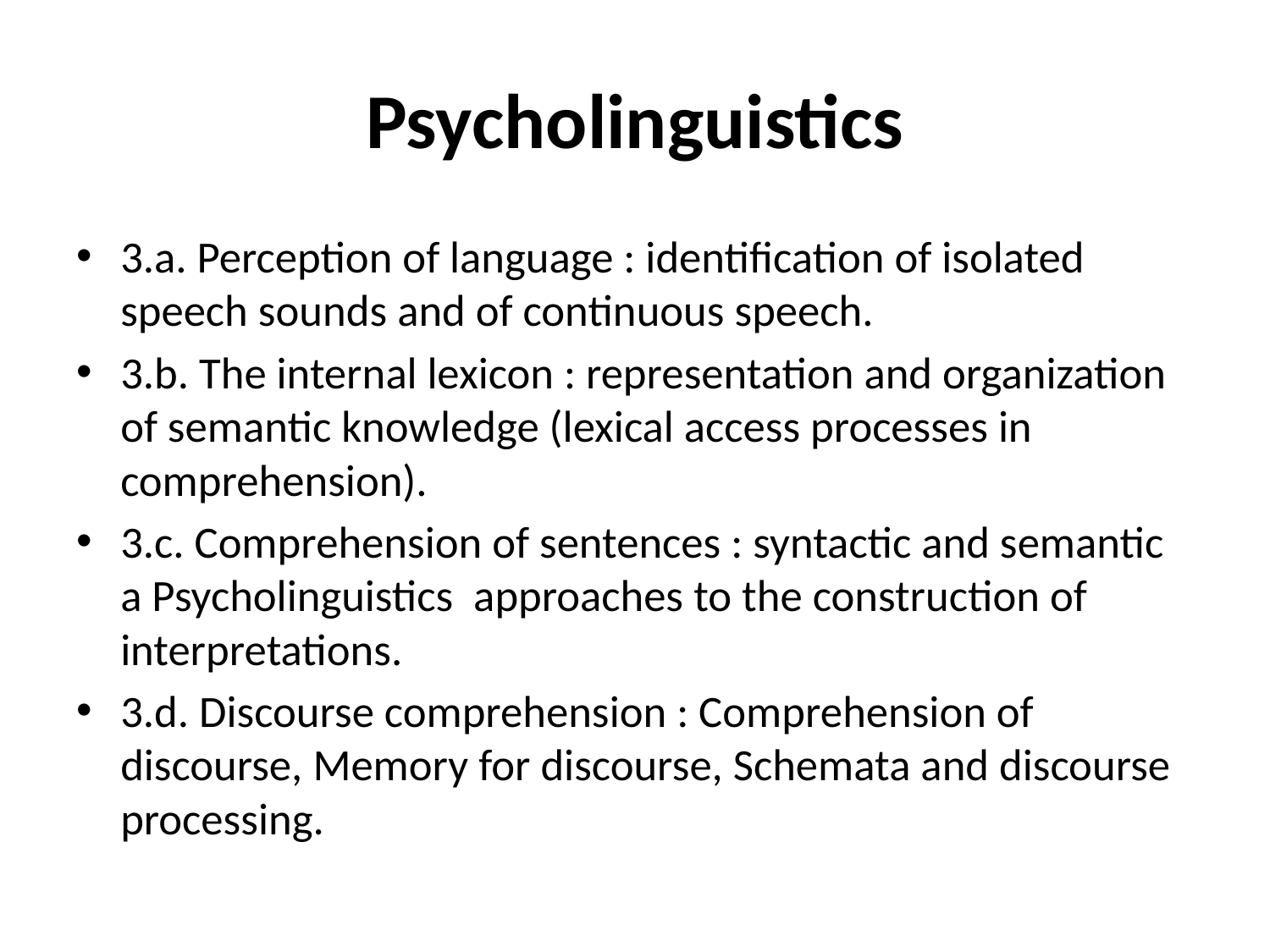

# Psycholinguistics
3.a. Perception of language : identification of isolated speech sounds and of continuous speech.
3.b. The internal lexicon : representation and organization of semantic knowledge (lexical access processes in comprehension).
3.c. Comprehension of sentences : syntactic and semantic a Psycholinguistics  approaches to the construction of interpretations.
3.d. Discourse comprehension : Comprehension of discourse, Memory for discourse, Schemata and discourse processing.